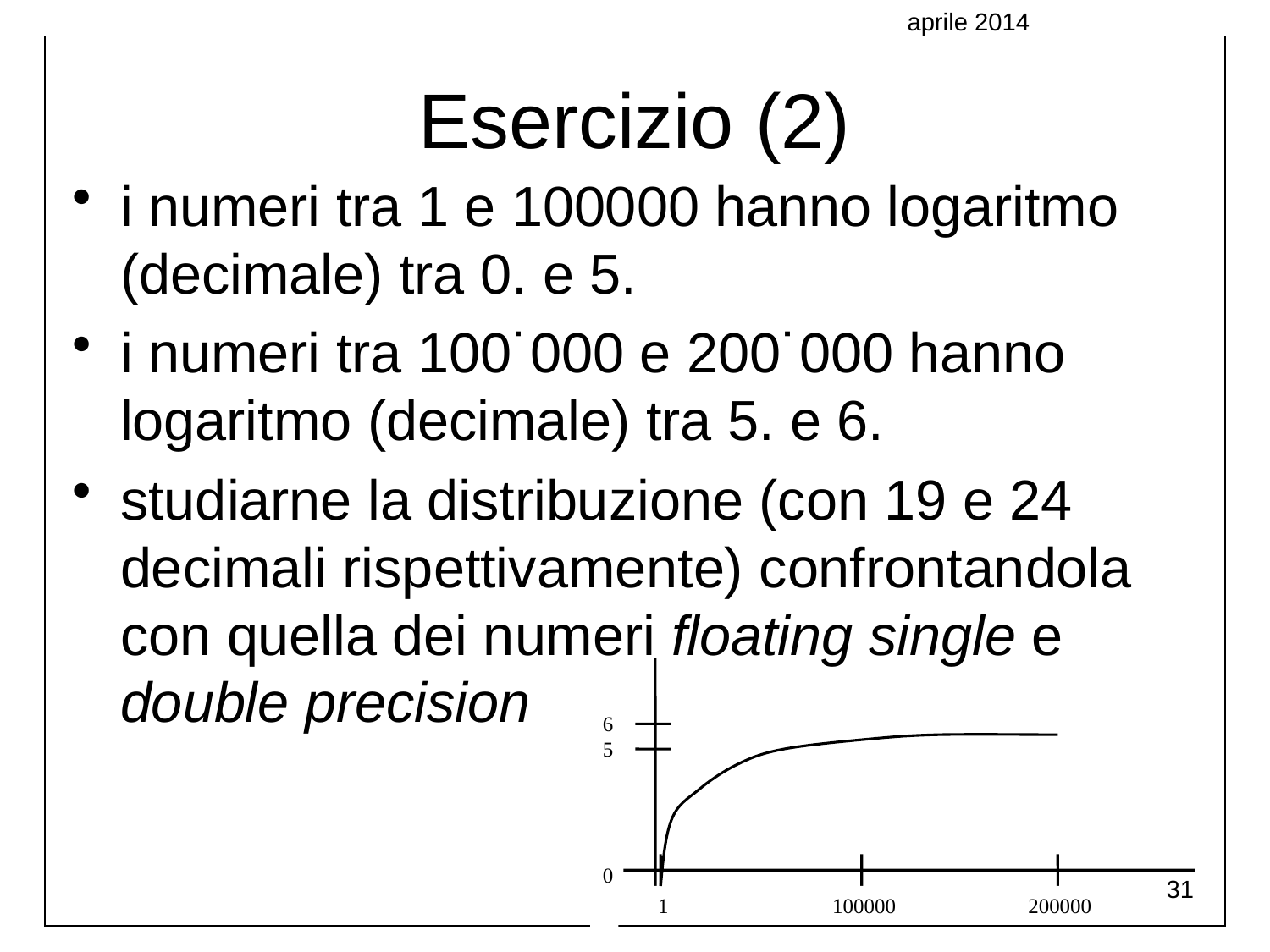

Esercizio (2)
aprile 2014

i numeri tra 1 e 100000 hanno logaritmo (decimale) tra 0. e 5.
i numeri tra 100˙000 e 200˙000 hanno logaritmo (decimale) tra 5. e 6.
studiarne la distribuzione (con 19 e 24 decimali rispettivamente) confrontandola con quella dei numeri floating single e double precision

6
5

0

1                               100000                         200000
31